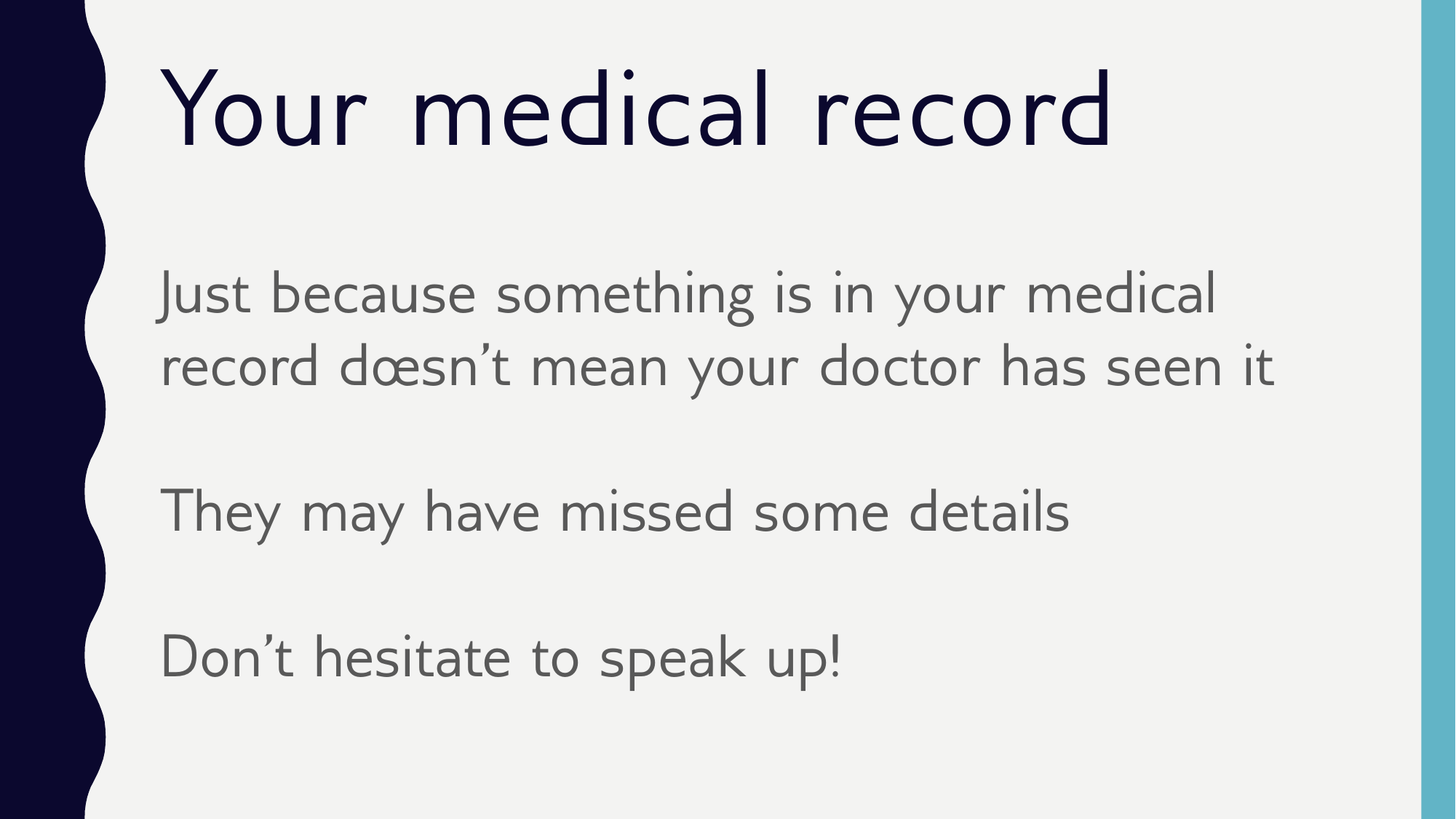

# Your medical record
Just because something is in your medical record doesn’t mean your doctor has seen it

They may have missed some details

Don’t hesitate to speak up!